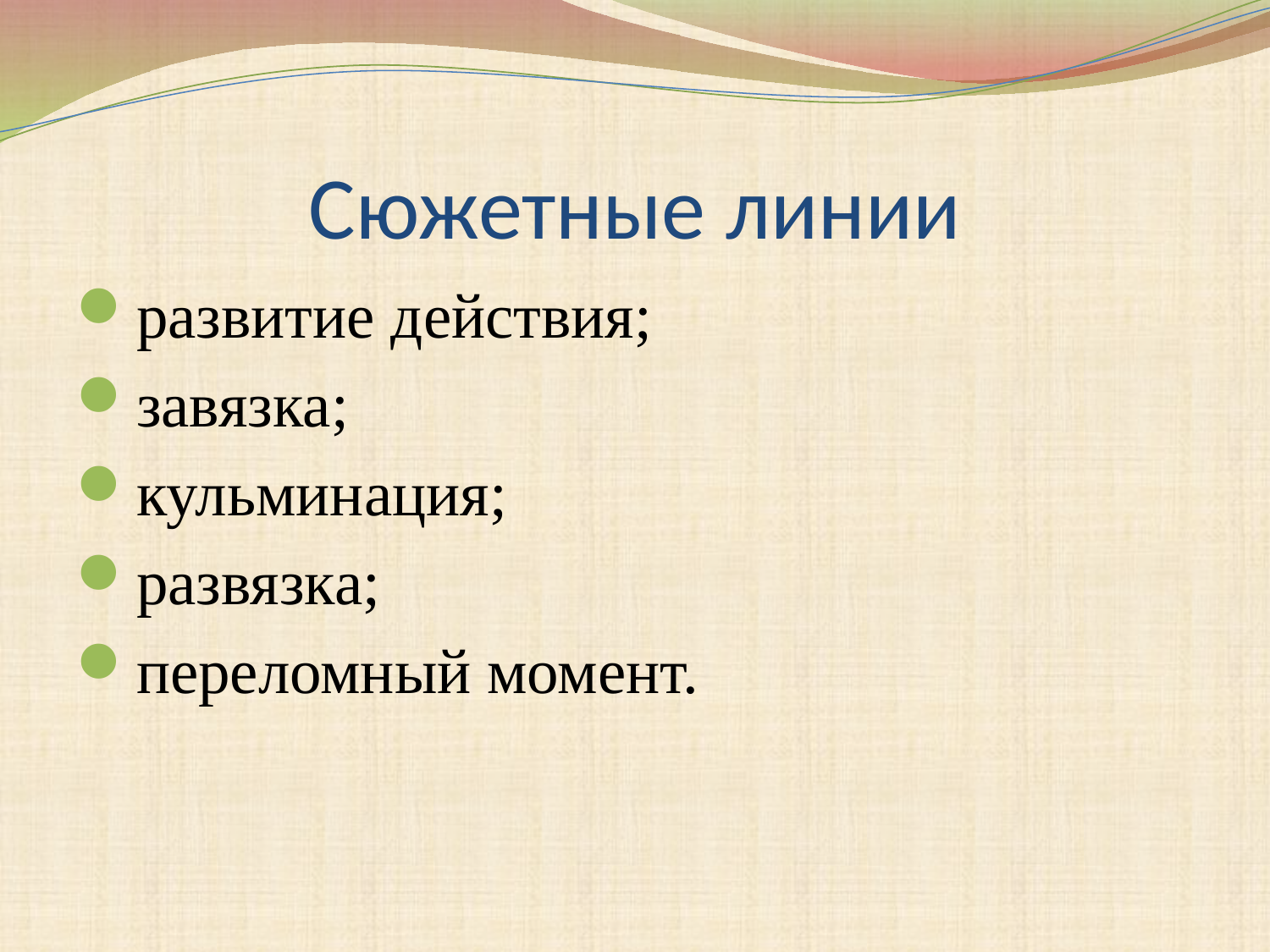

# Сюжетные линии
развитие действия;
завязка;
кульминация;
развязка;
переломный момент.